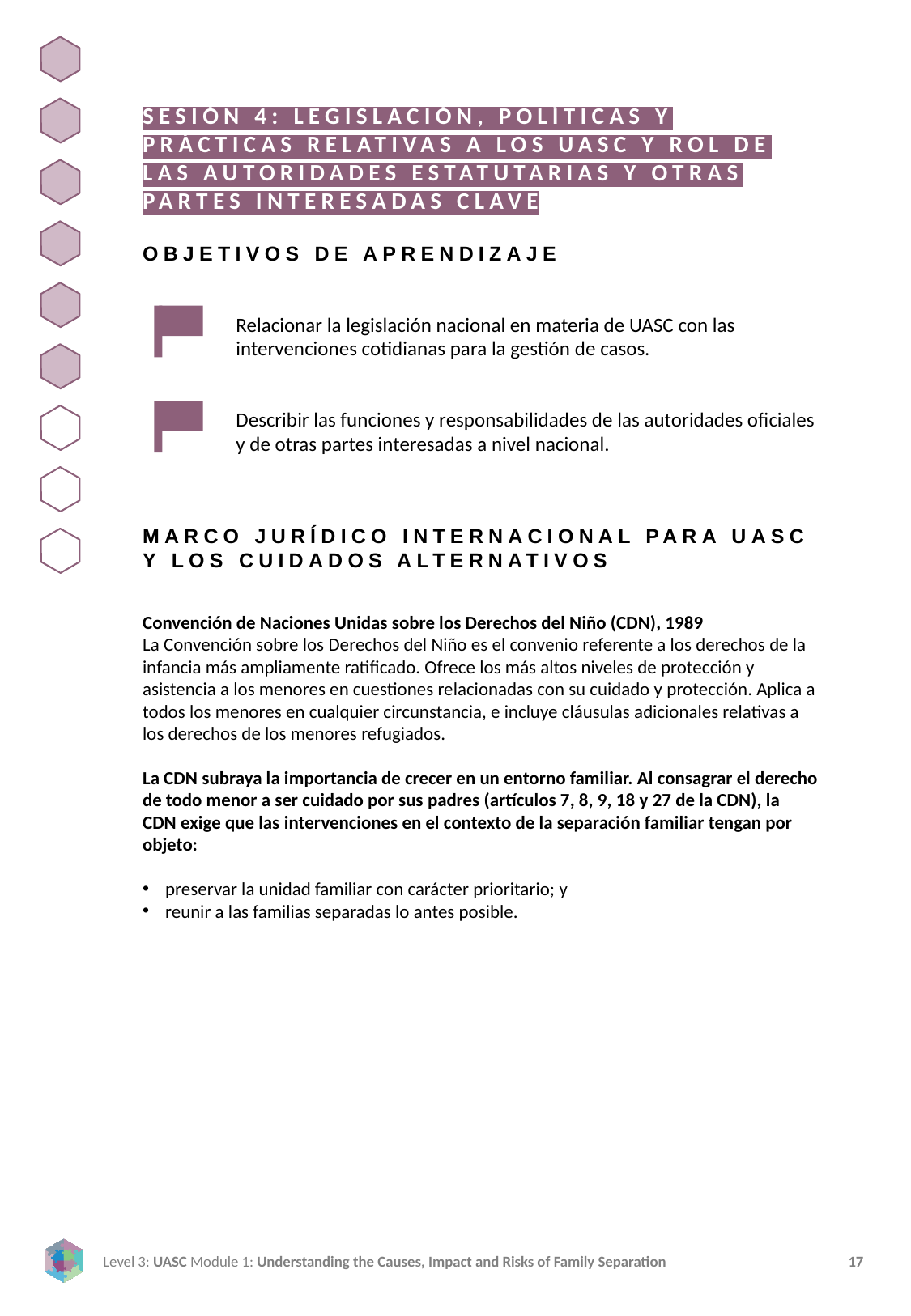

SESIÓN 4: LEGISLACIÓN, POLÍTICAS Y PRÁCTICAS RELATIVAS A LOS UASC Y ROL DE LAS AUTORIDADES ESTATUTARIAS Y OTRAS PARTES INTERESADAS CLAVE

OBJETIVOS DE APRENDIZAJE

Relacionar la legislación nacional en materia de UASC con las intervenciones cotidianas para la gestión de casos.

Describir las funciones y responsabilidades de las autoridades oficiales y de otras partes interesadas a nivel nacional.

MARCO JURÍDICO INTERNACIONAL PARA UASC Y LOS CUIDADOS ALTERNATIVOS

Convención de Naciones Unidas sobre los Derechos del Niño (CDN), 1989
La Convención sobre los Derechos del Niño es el convenio referente a los derechos de la infancia más ampliamente ratificado. Ofrece los más altos niveles de protección y asistencia a los menores en cuestiones relacionadas con su cuidado y protección. Aplica a todos los menores en cualquier circunstancia, e incluye cláusulas adicionales relativas a los derechos de los menores refugiados.

La CDN subraya la importancia de crecer en un entorno familiar. Al consagrar el derecho de todo menor a ser cuidado por sus padres (artículos 7, 8, 9, 18 y 27 de la CDN), la CDN exige que las intervenciones en el contexto de la separación familiar tengan por objeto:
preservar la unidad familiar con carácter prioritario; y
reunir a las familias separadas lo antes posible.